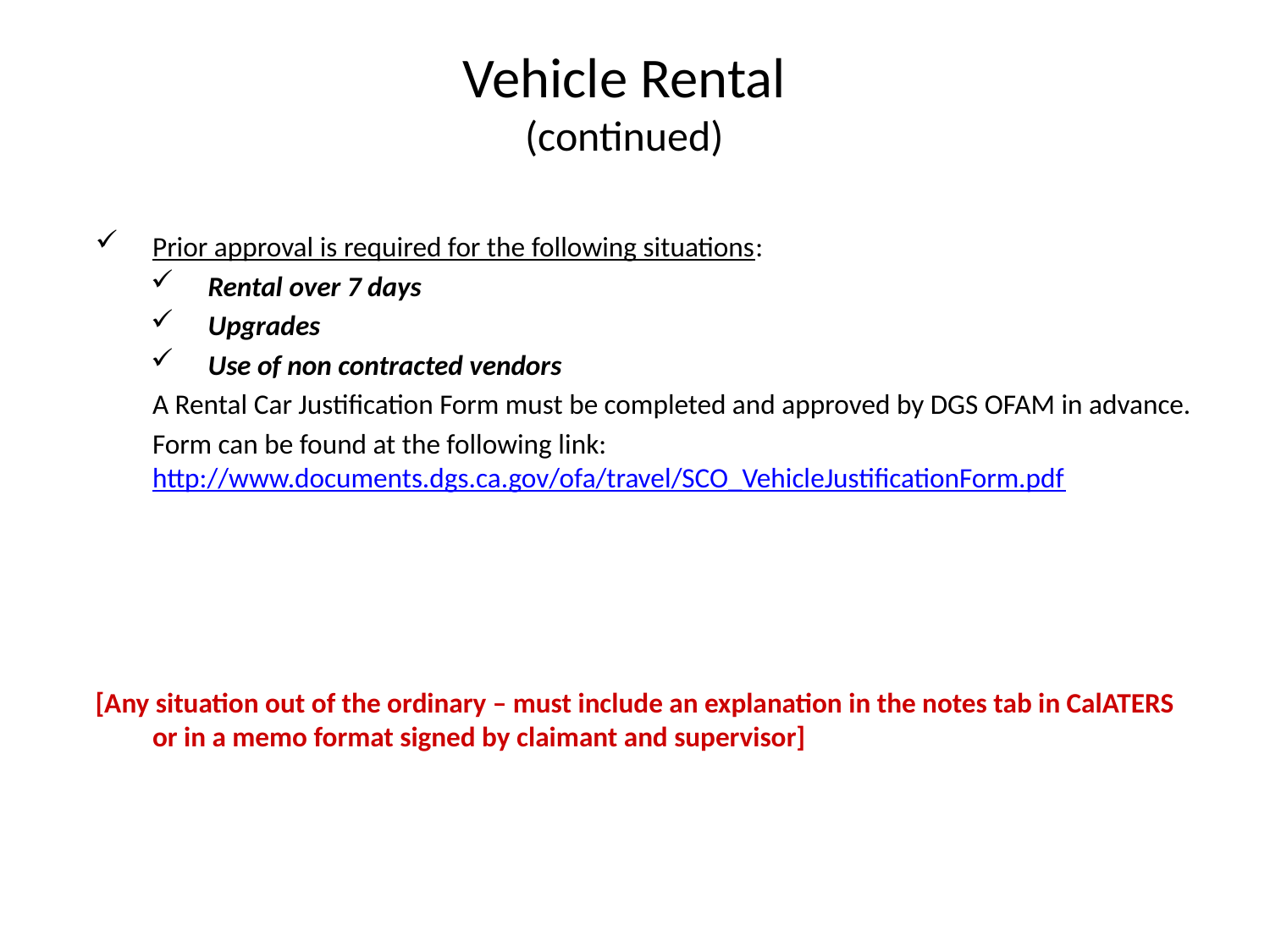

# Vehicle Rental (continued)
Prior approval is required for the following situations:
Rental over 7 days
Upgrades
Use of non contracted vendors
	A Rental Car Justification Form must be completed and approved by DGS OFAM in advance.
	Form can be found at the following link: http://www.documents.dgs.ca.gov/ofa/travel/SCO_VehicleJustificationForm.pdf

[Any situation out of the ordinary – must include an explanation in the notes tab in CalATERS or in a memo format signed by claimant and supervisor]